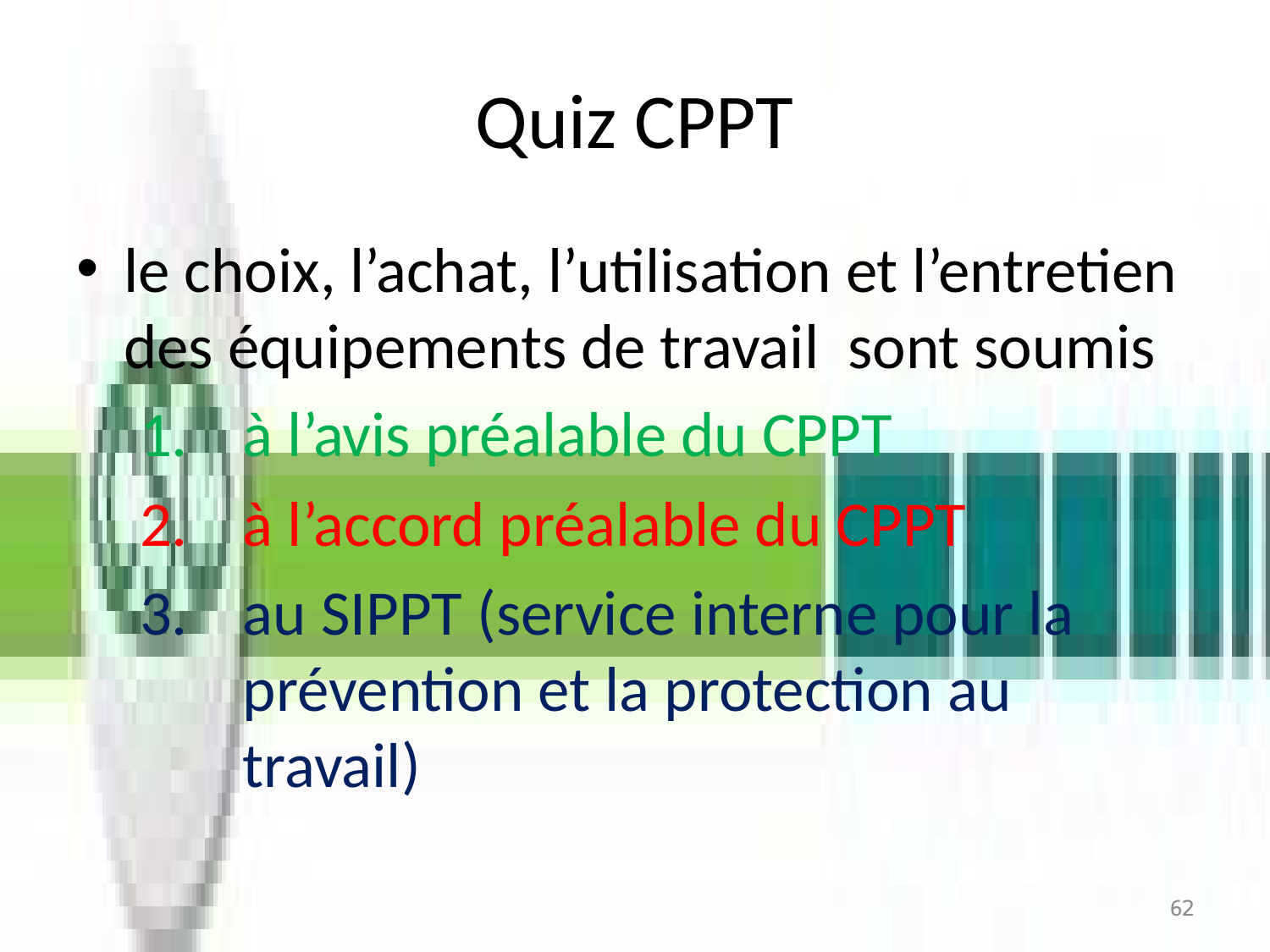

# Quiz CPPT
le choix, l’achat, l’utilisation et l’entretien des équipements de travail  sont soumis
à l’avis préalable du CPPT
à l’accord préalable du CPPT
au SIPPT (service interne pour la prévention et la protection au travail)

62